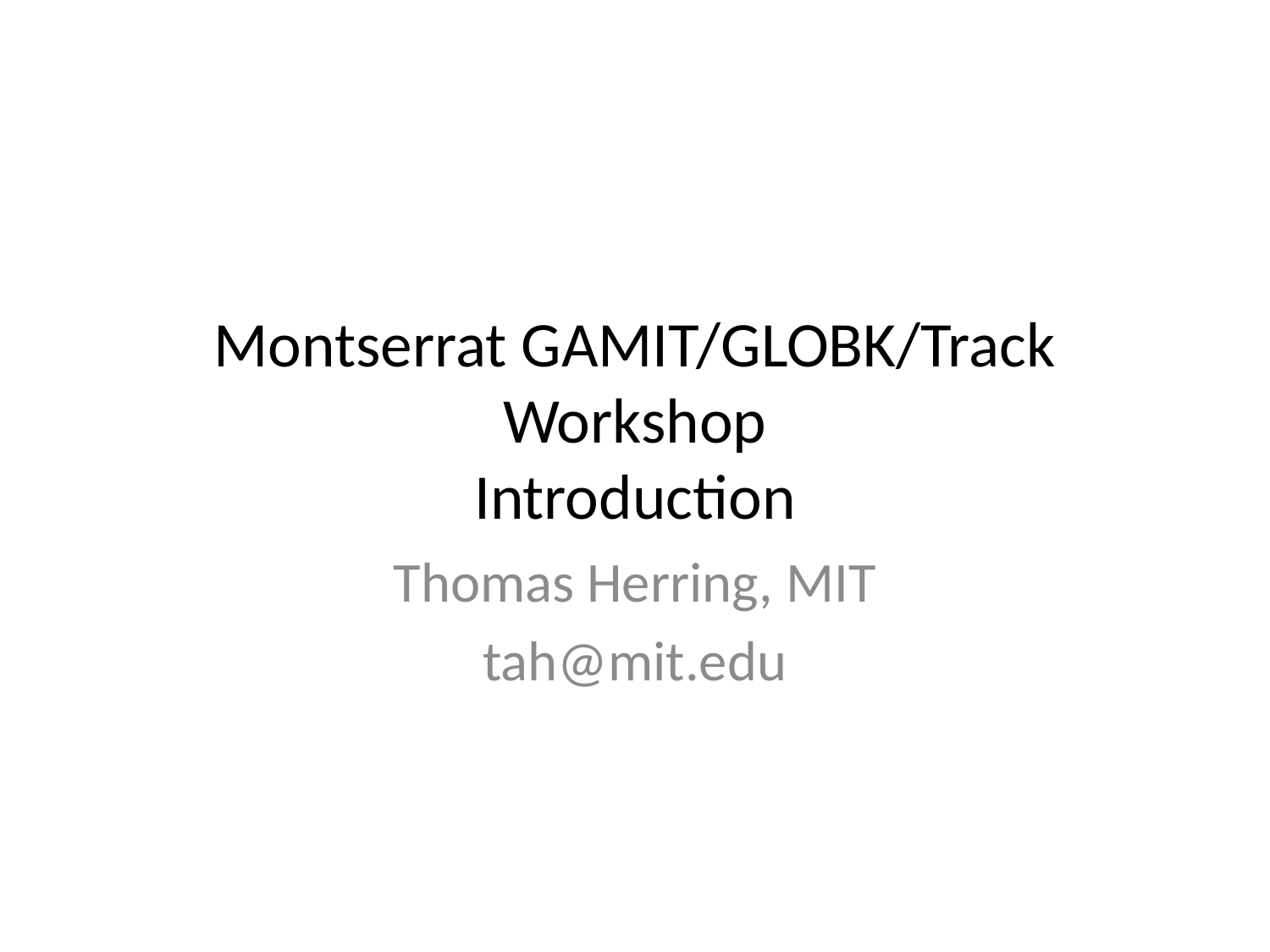

# Montserrat GAMIT/GLOBK/Track Workshop Introduction
Thomas Herring, MIT
tah@mit.edu